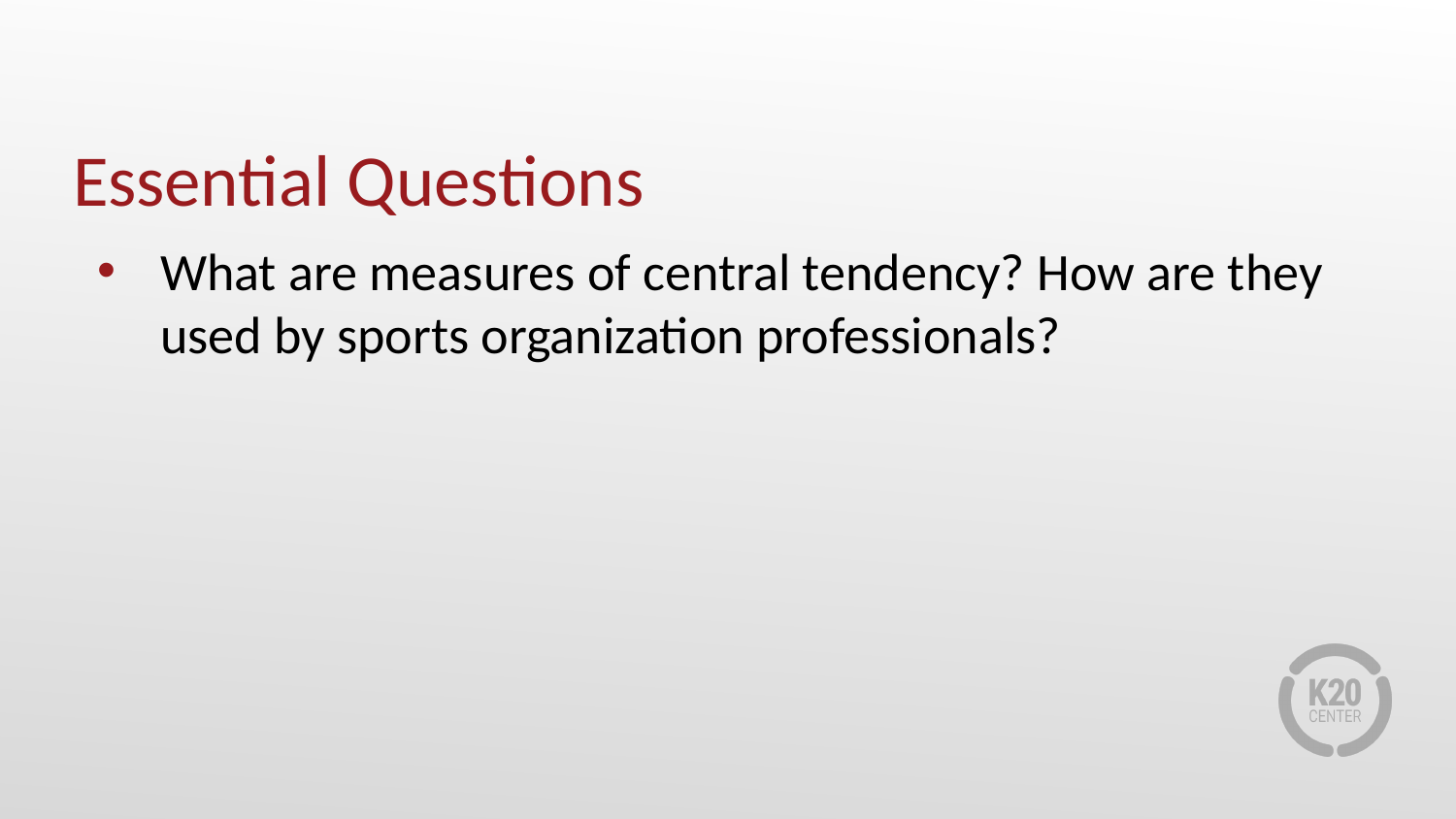

# Essential Questions
What are measures of central tendency? How are they used by sports organization professionals?